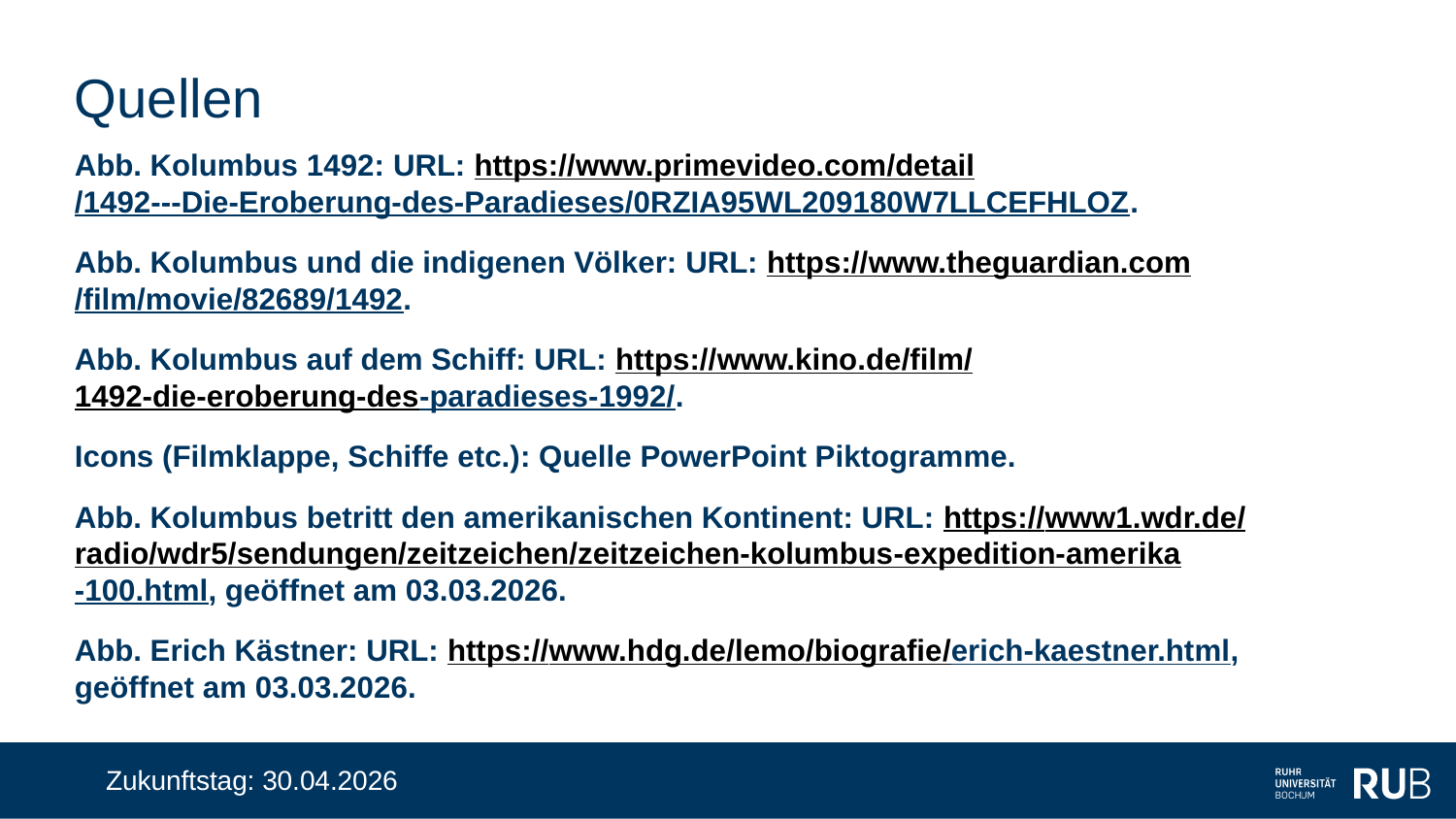

# Quellen
Abb. Kolumbus 1492: URL: https://www.primevideo.com/detail/1492---Die-Eroberung-des-Paradieses/0RZIA95WL209180W7LLCEFHLOZ.
Abb. Kolumbus und die indigenen Völker: URL: https://www.theguardian.com/film/movie/82689/1492.
Abb. Kolumbus auf dem Schiff: URL: https://www.kino.de/film/1492-die-eroberung-des-paradieses-1992/.
Icons (Filmklappe, Schiffe etc.): Quelle PowerPoint Piktogramme.
Abb. Kolumbus betritt den amerikanischen Kontinent: URL: https://www1.wdr.de/radio/wdr5/sendungen/zeitzeichen/zeitzeichen-kolumbus-expedition-amerika-100.html, geöffnet am 03.03.2026.
Abb. Erich Kästner: URL: https://www.hdg.de/lemo/biografie/erich-kaestner.html, geöffnet am 03.03.2026.
Zukunftstag: 30.04.2026
17